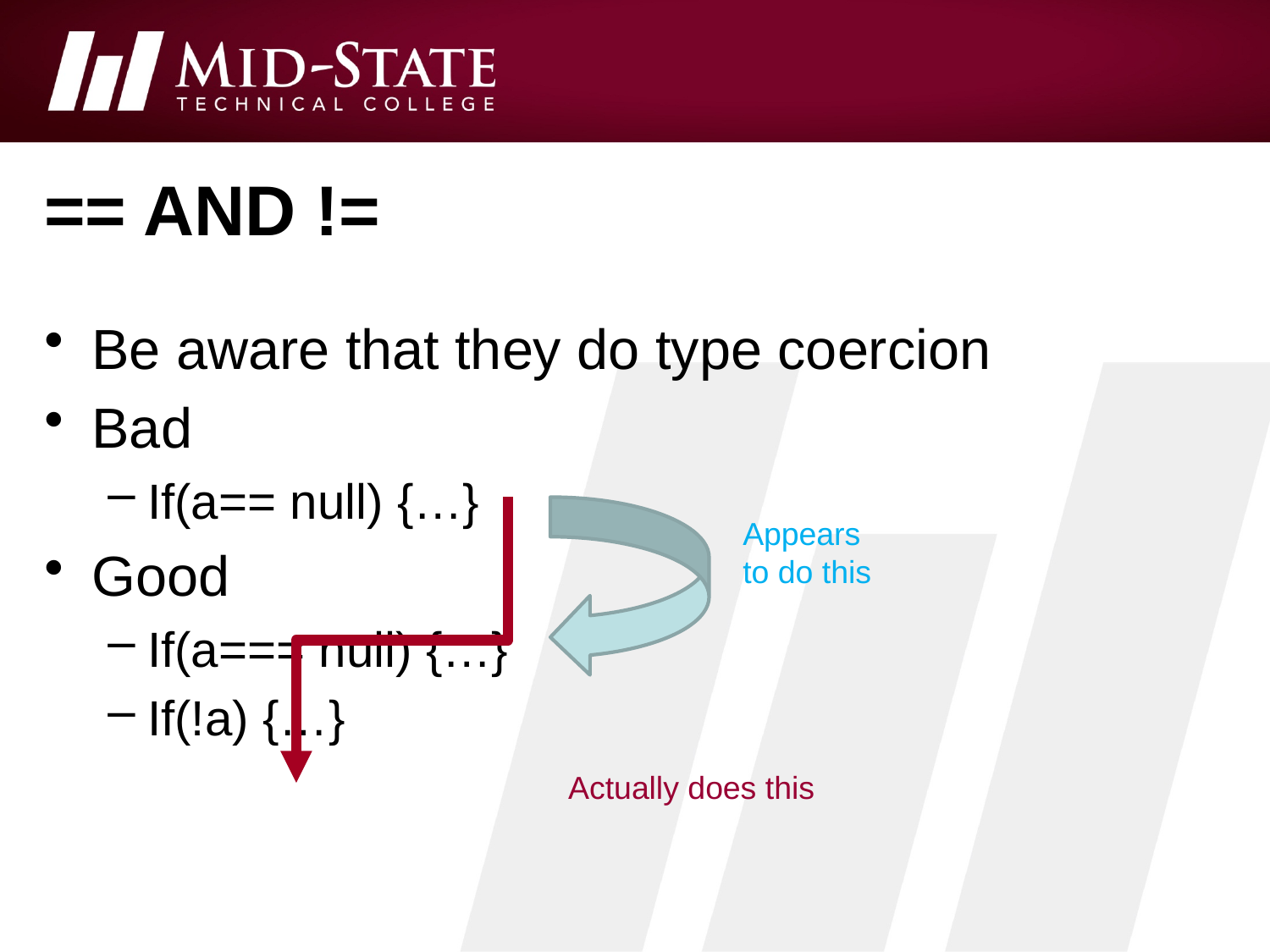

# == and !=
Be aware that they do type coercion
Bad
If(a== null) {…}
Good
If(a=== null) {…}
If(!a) {…}

Appears to do this
Actually does this